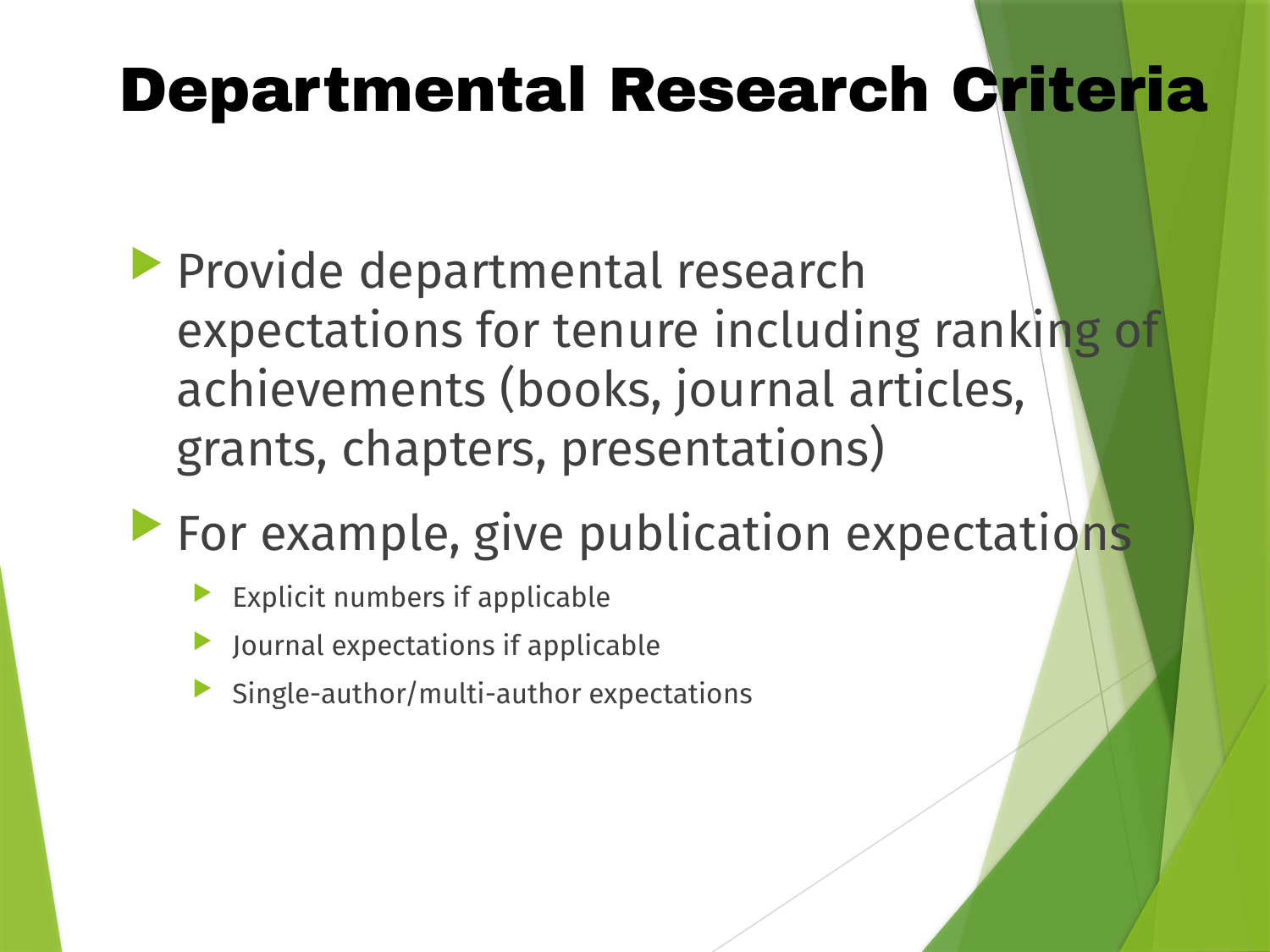

# Departmental Research Criteria
Provide departmental research expectations for tenure including ranking of achievements (books, journal articles, grants, chapters, presentations)
For example, give publication expectations
Explicit numbers if applicable
Journal expectations if applicable
Single-author/multi-author expectations